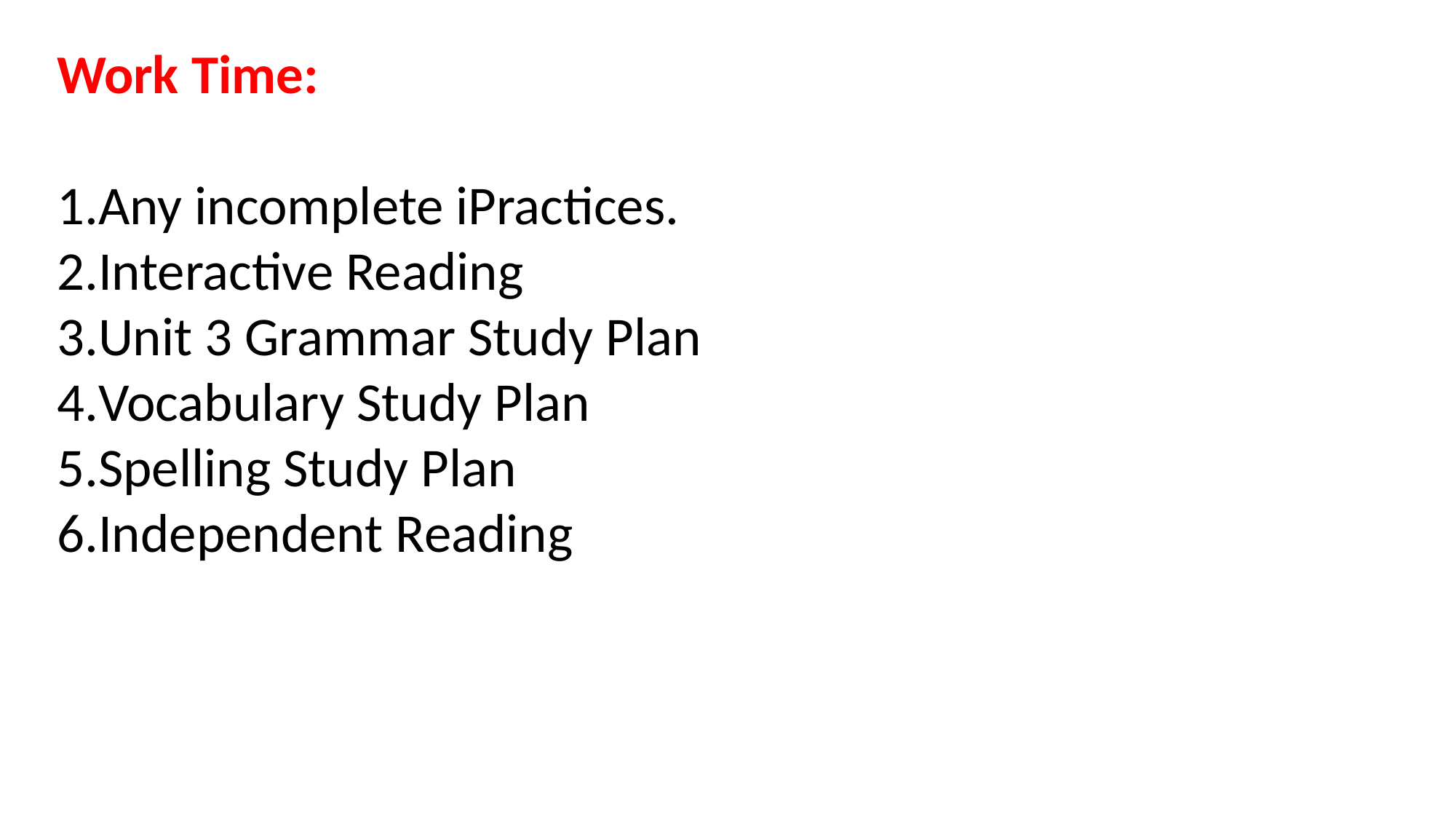

Work Time:

Any incomplete iPractices.
Interactive Reading
Unit 3 Grammar Study Plan
Vocabulary Study Plan
Spelling Study Plan
Independent Reading